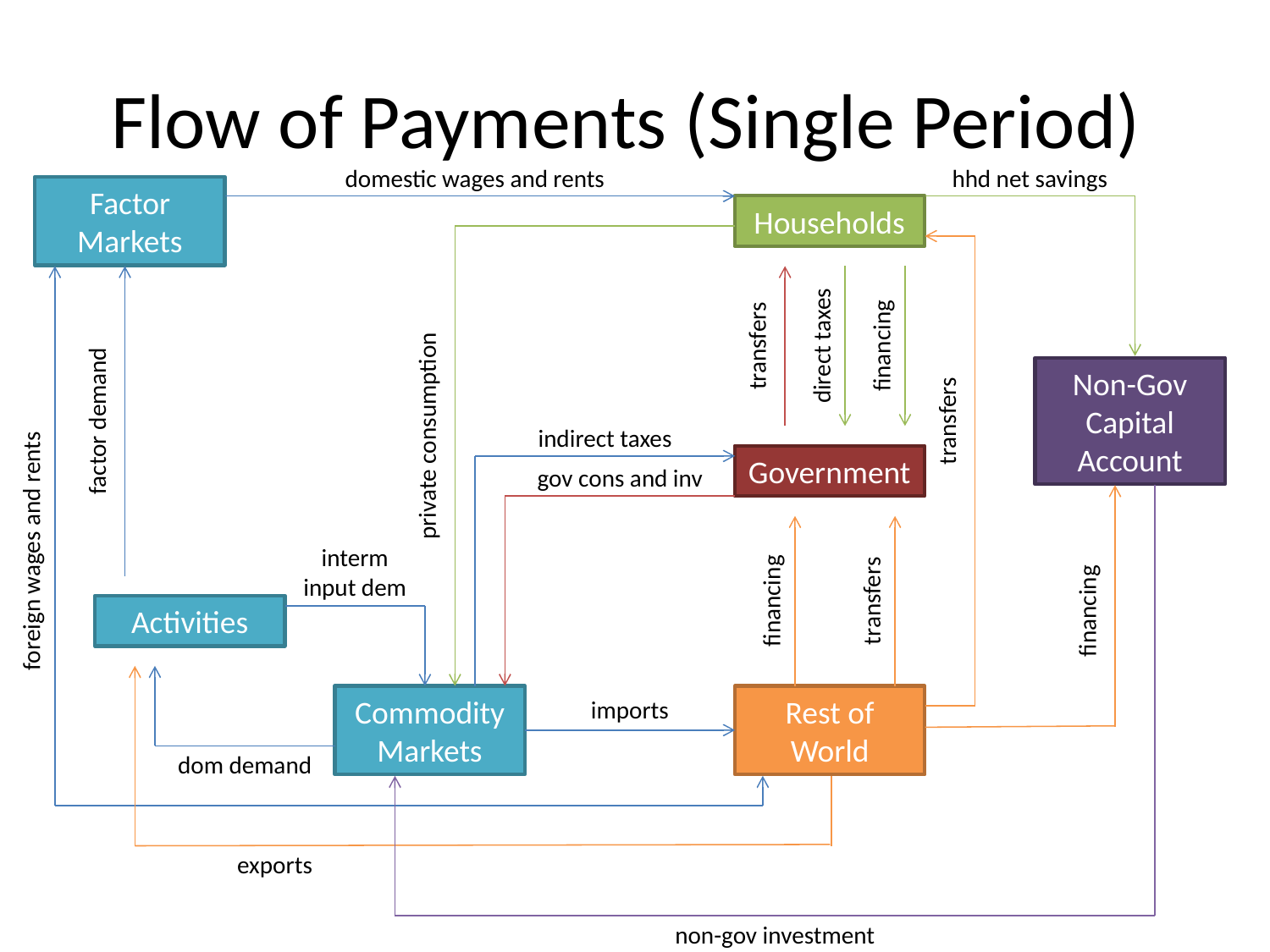

# Flow of Payments (Single Period)
domestic wages and rents
hhd net savings
Households
Factor Markets
private consumption
factor demand
transfers
direct taxes
financing
transfers
Non-Gov Capital Account
foreign wages and rents
indirect taxes
Government
gov cons and inv
financing
financing
transfers
interm input dem
Activities
Commodity Markets
Rest of World
imports
dom demand
exports
non-gov investment